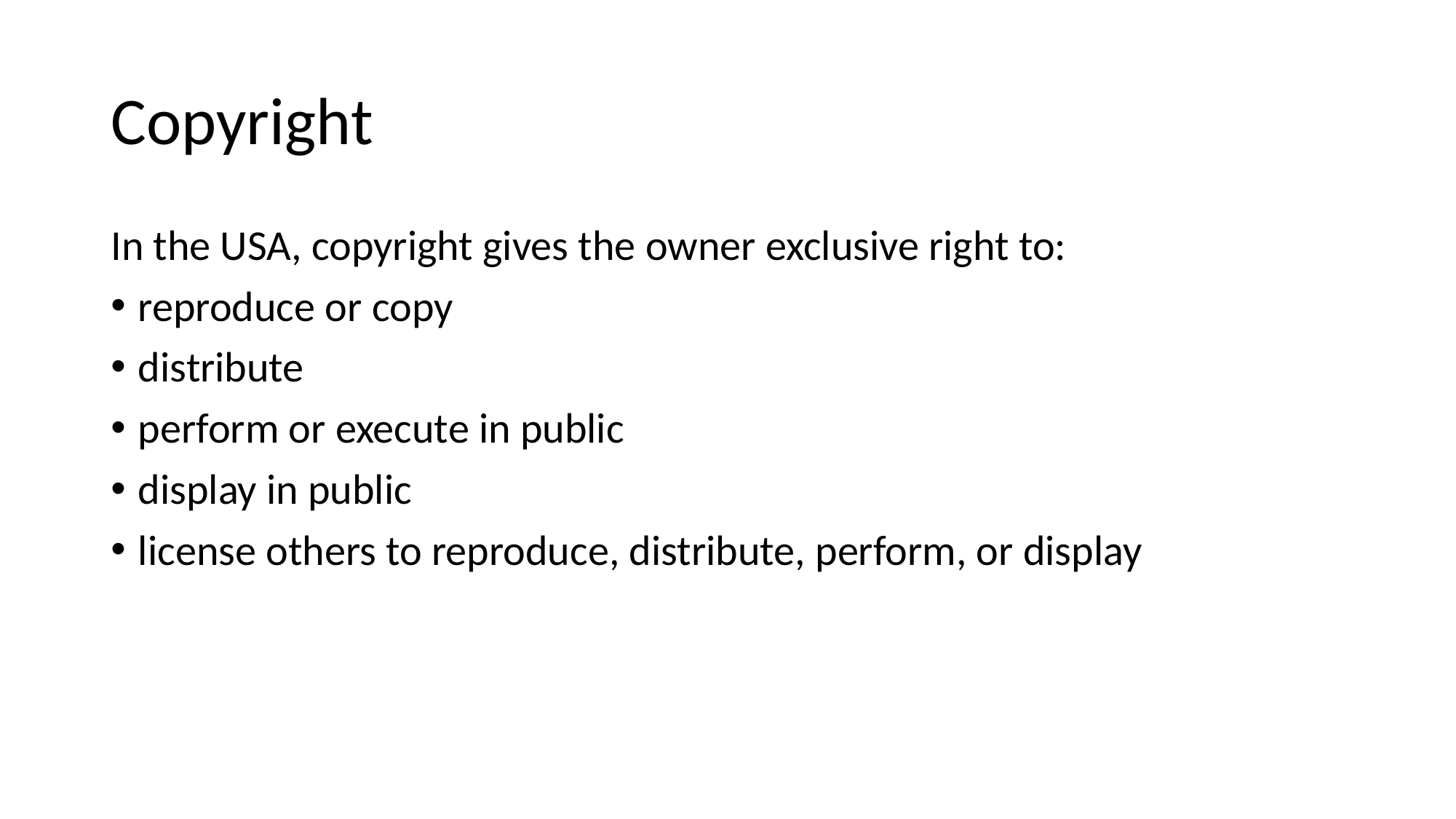

# Copyright
In the USA, copyright gives the owner exclusive right to:
reproduce or copy
distribute
perform or execute in public
display in public
license others to reproduce, distribute, perform, or display